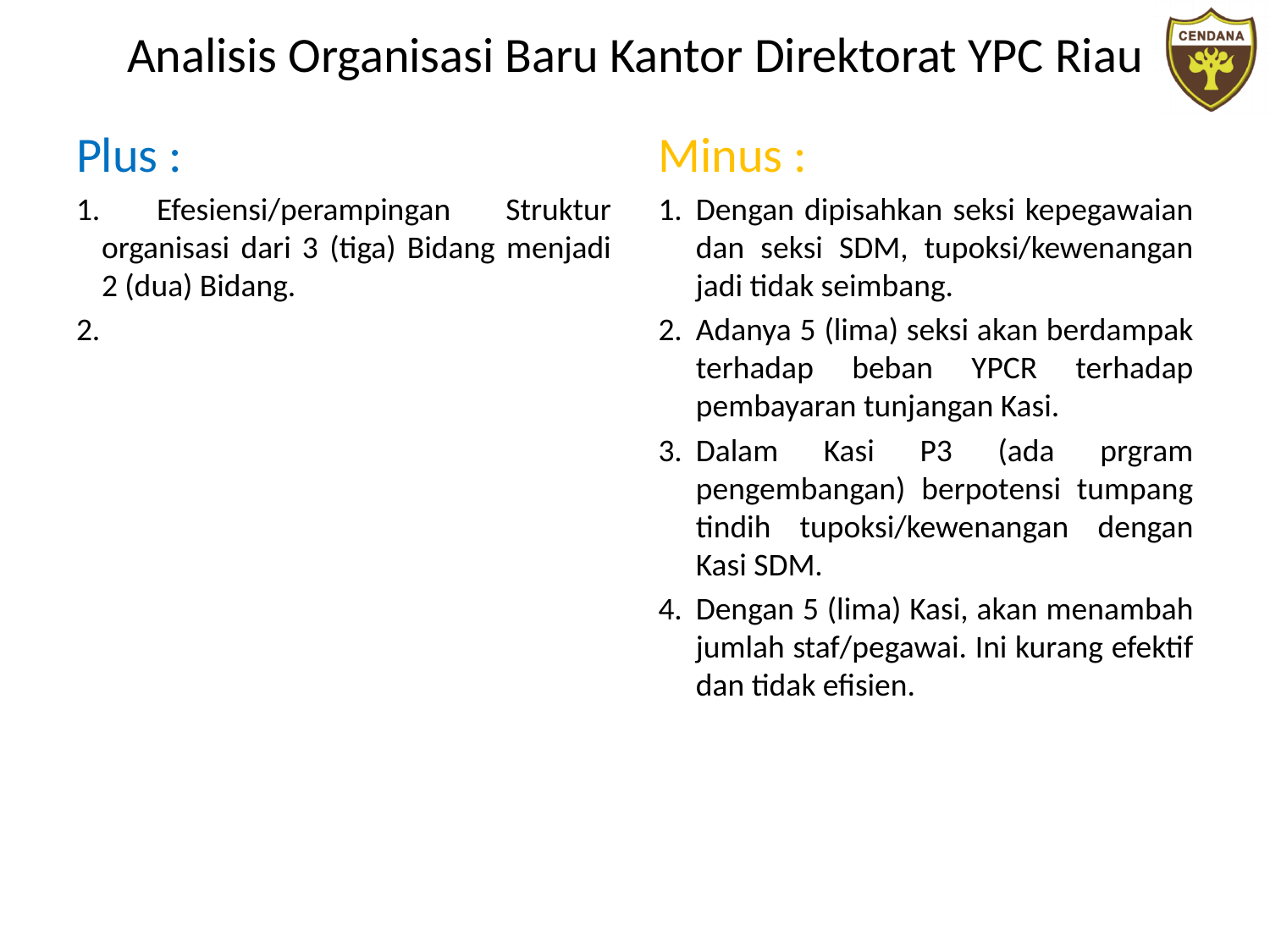

# Analisis Organisasi Baru Kantor Direktorat YPC Riau
Plus :
 Efesiensi/perampingan Struktur organisasi dari 3 (tiga) Bidang menjadi 2 (dua) Bidang.

Minus :
Dengan dipisahkan seksi kepegawaian dan seksi SDM, tupoksi/kewenangan jadi tidak seimbang.
Adanya 5 (lima) seksi akan berdampak terhadap beban YPCR terhadap pembayaran tunjangan Kasi.
Dalam Kasi P3 (ada prgram pengembangan) berpotensi tumpang tindih tupoksi/kewenangan dengan Kasi SDM.
Dengan 5 (lima) Kasi, akan menambah jumlah staf/pegawai. Ini kurang efektif dan tidak efisien.